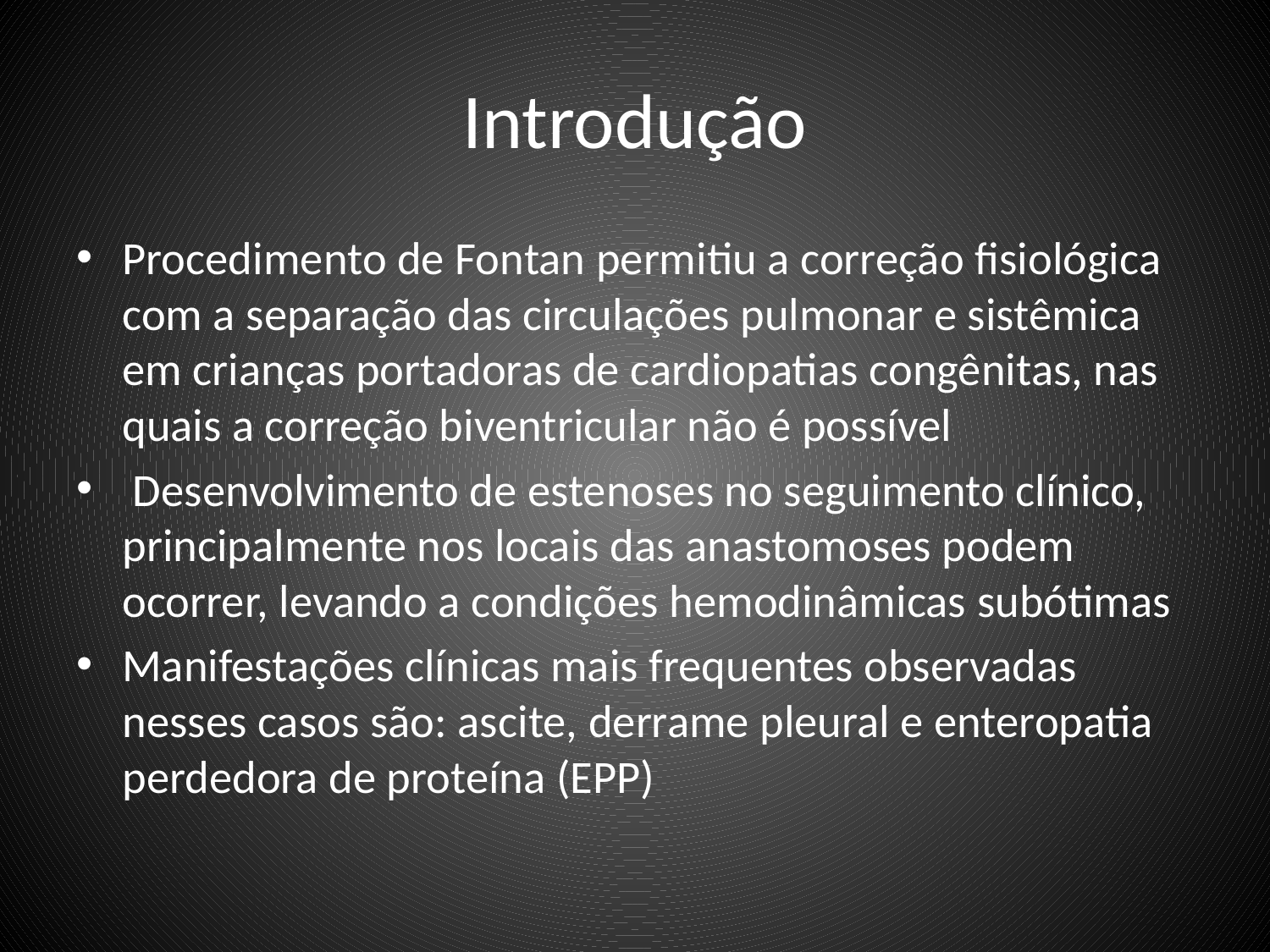

# Introdução
Procedimento de Fontan permitiu a correção fisiológica com a separação das circulações pulmonar e sistêmica em crianças portadoras de cardiopatias congênitas, nas quais a correção biventricular não é possível
 Desenvolvimento de estenoses no seguimento clínico, principalmente nos locais das anastomoses podem ocorrer, levando a condições hemodinâmicas subótimas
Manifestações clínicas mais frequentes observadas nesses casos são: ascite, derrame pleural e enteropatia perdedora de proteína (EPP)